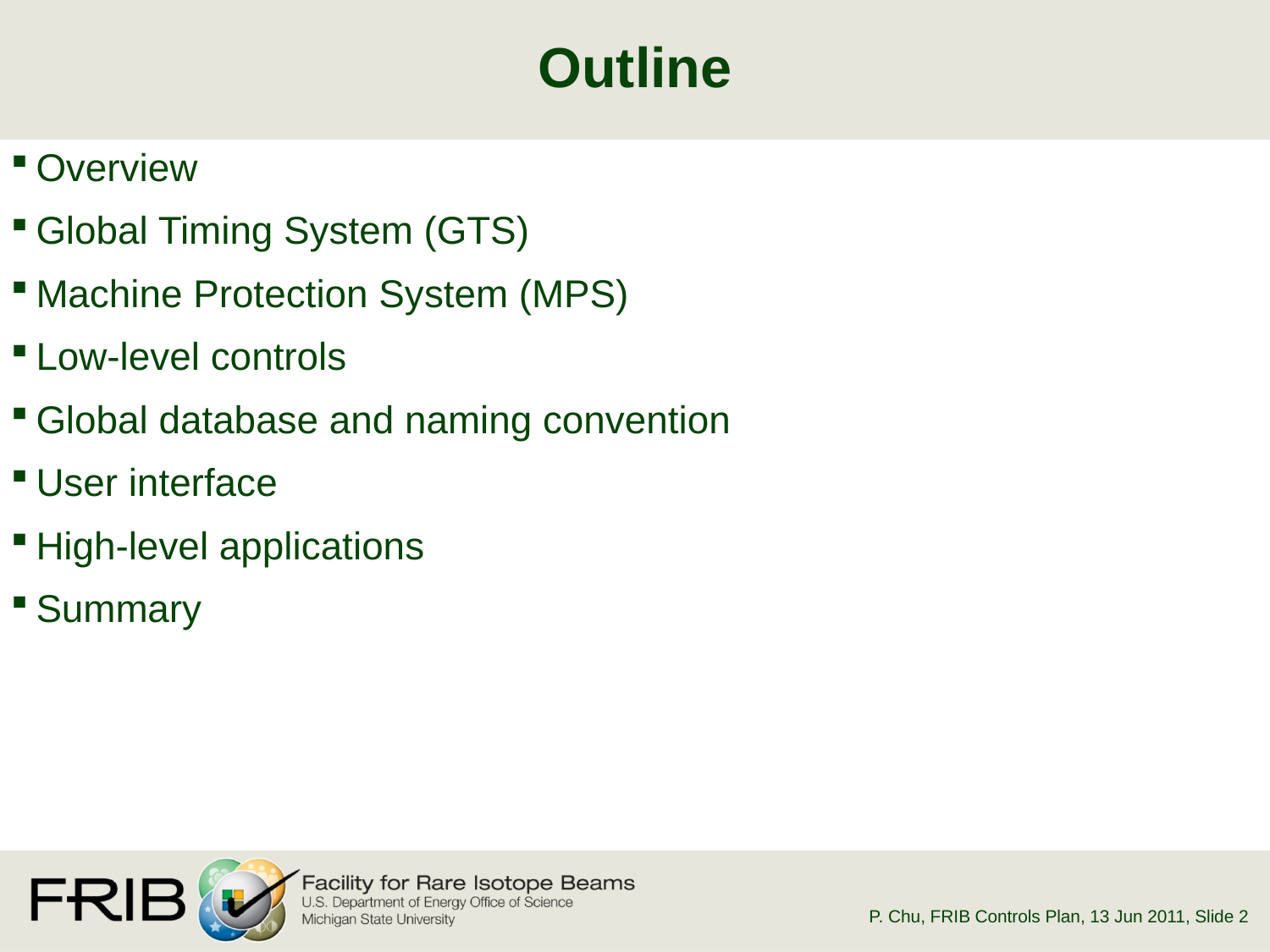

# Outline
Overview
Global Timing System (GTS)
Machine Protection System (MPS)
Low-level controls
Global database and naming convention
User interface
High-level applications
Summary

P. Chu, FRIB Controls Plan, 13 Jun 2011
, Slide 2